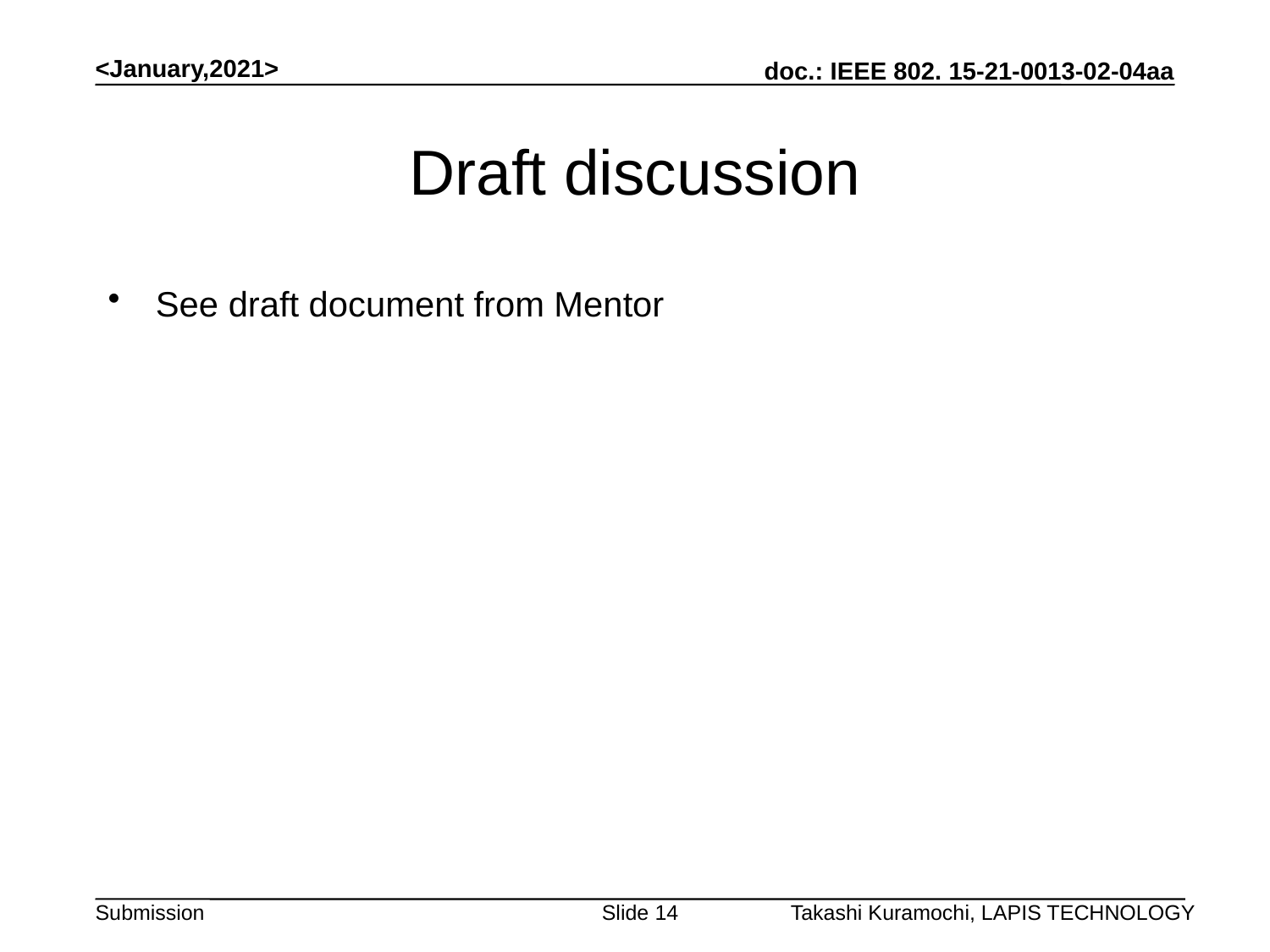

<January,2021>
# Draft discussion
See draft document from Mentor
Slide 14
Takashi Kuramochi, LAPIS TECHNOLOGY